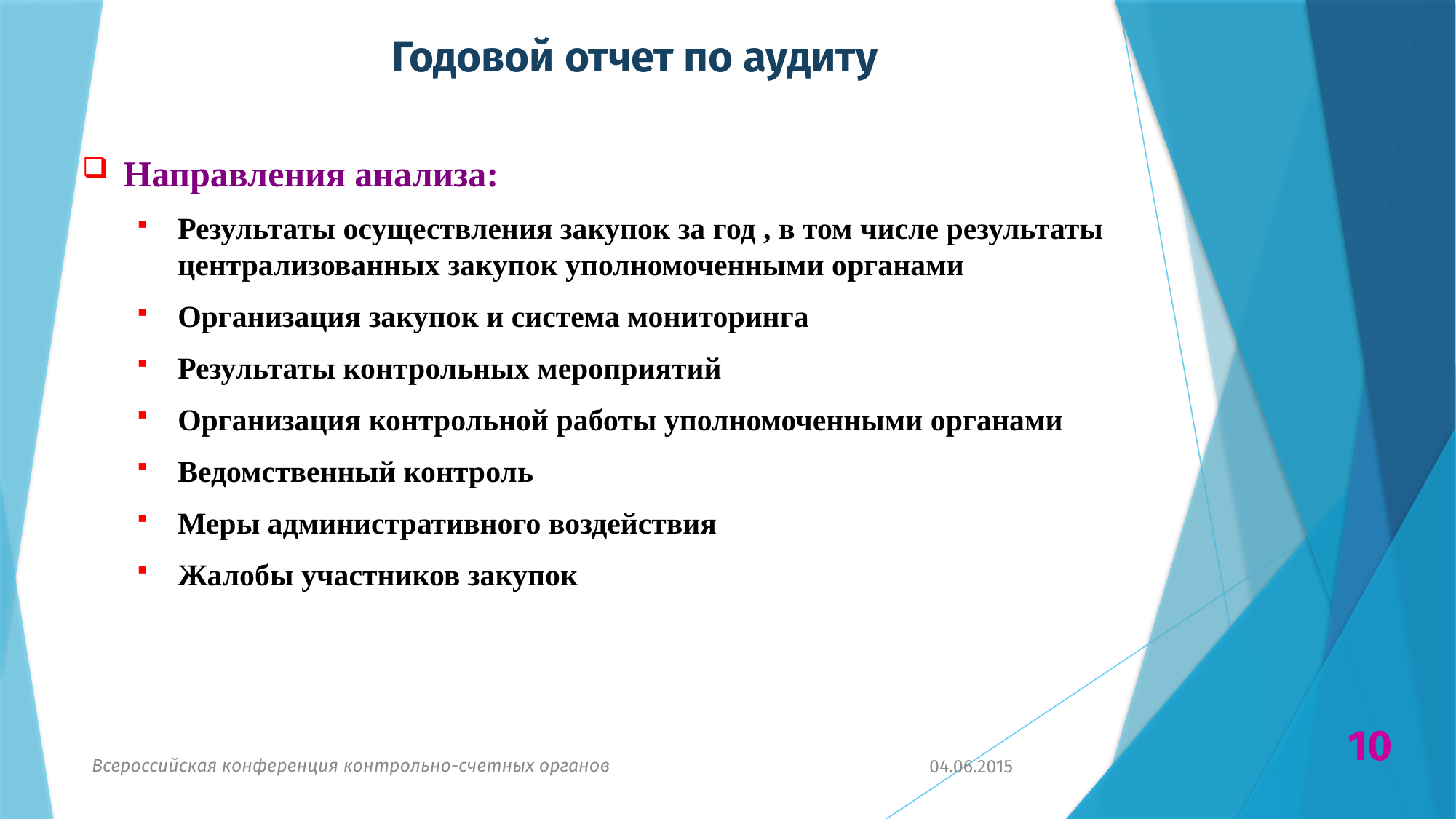

# Годовой отчет по аудиту

Направления анализа:
Результаты осуществления закупок за год , в том числе результаты централизованных закупок уполномоченными органами
Организация закупок и система мониторинга
Результаты контрольных мероприятий
Организация контрольной работы уполномоченными органами
Ведомственный контроль
Меры административного воздействия
Жалобы участников закупок

10
Всероссийская конференция контрольно-счетных органов
04.06.2015